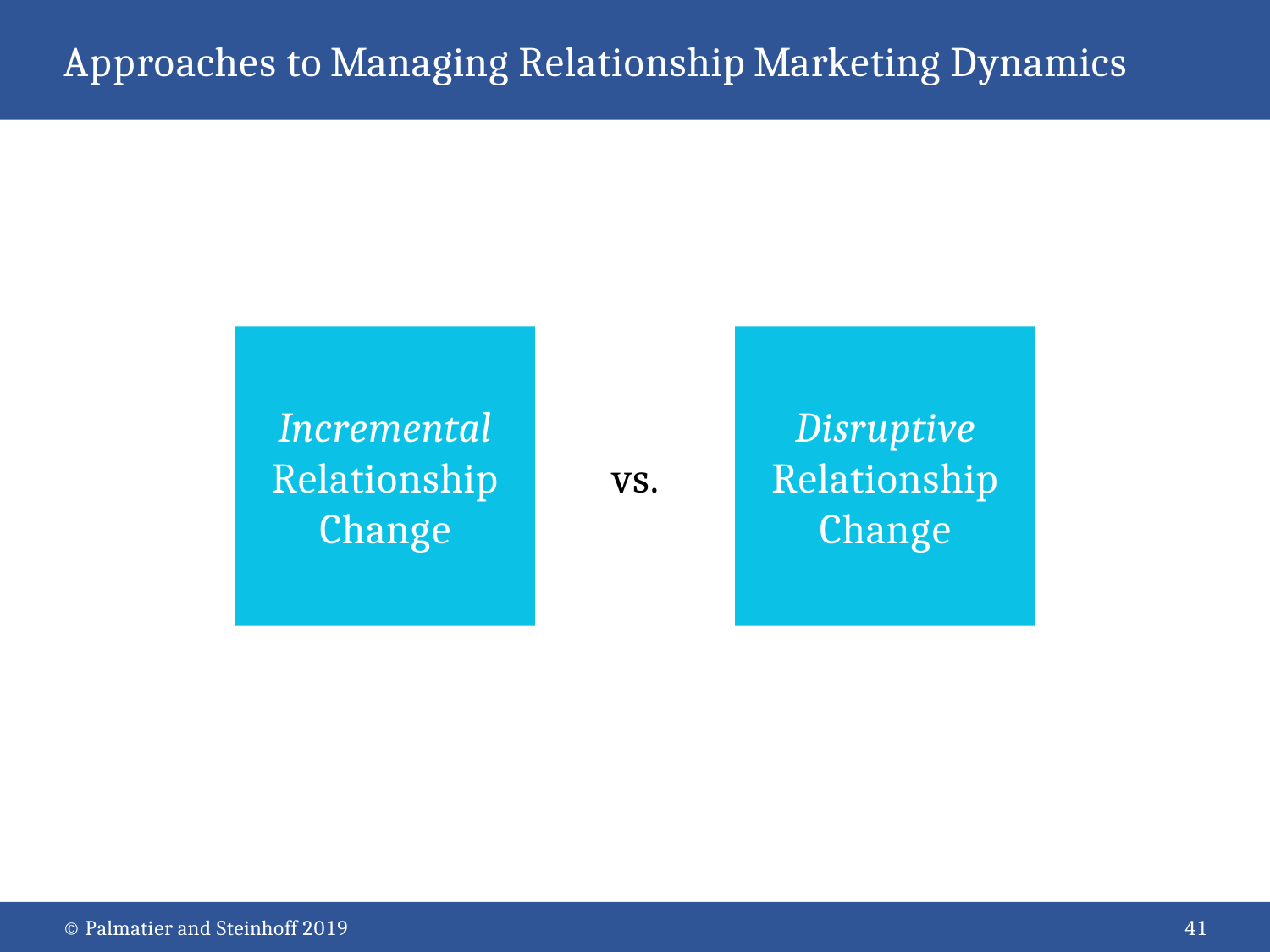

# Approaches to Managing Relationship Marketing Dynamics
Incremental
Relationship
Change
Disruptive
Relationship
Change
vs.
© Palmatier and Steinhoff 2019
41